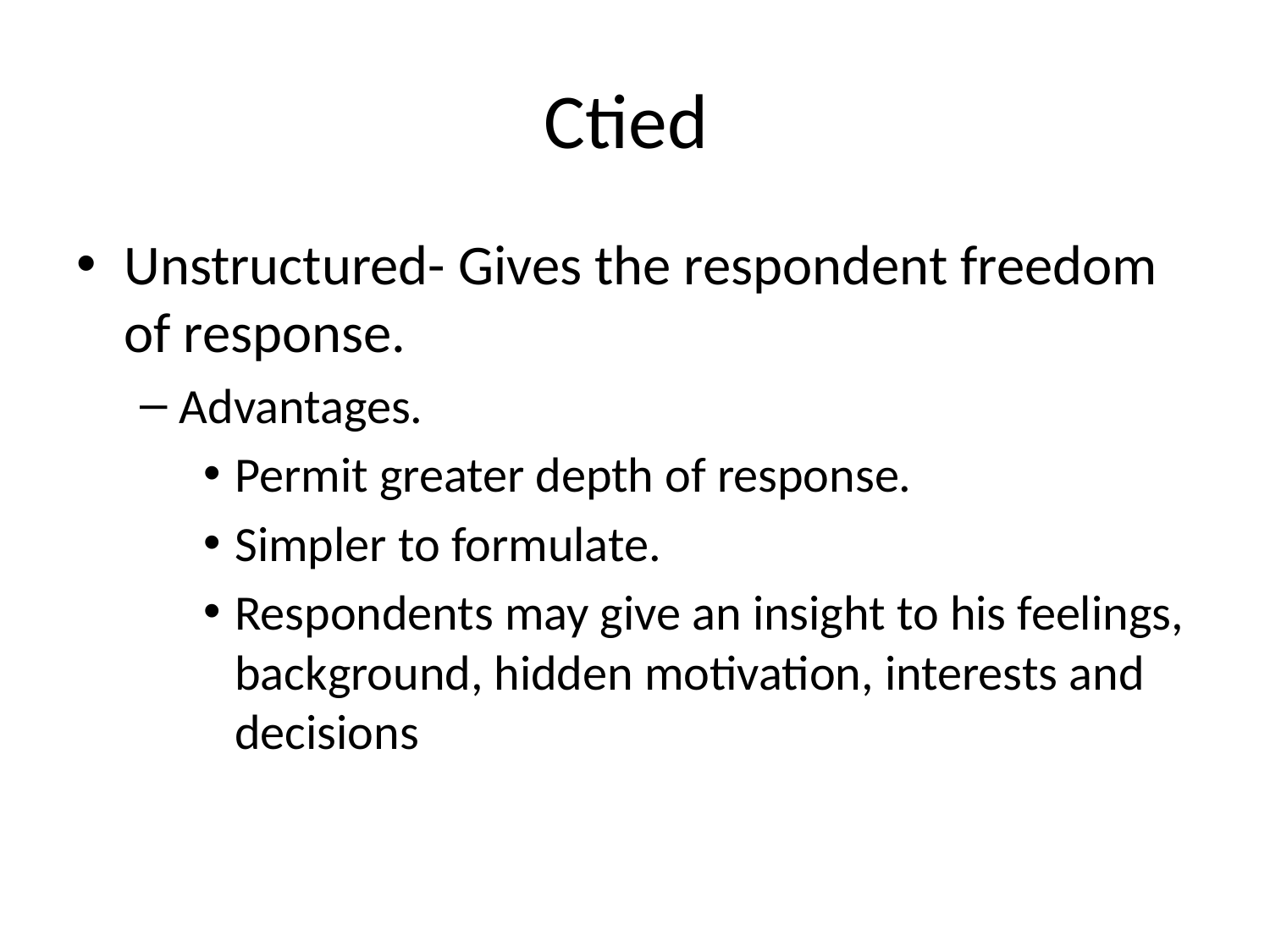

# Ctied
Unstructured- Gives the respondent freedom of response.
Advantages.
Permit greater depth of response.
Simpler to formulate.
Respondents may give an insight to his feelings, background, hidden motivation, interests and decisions